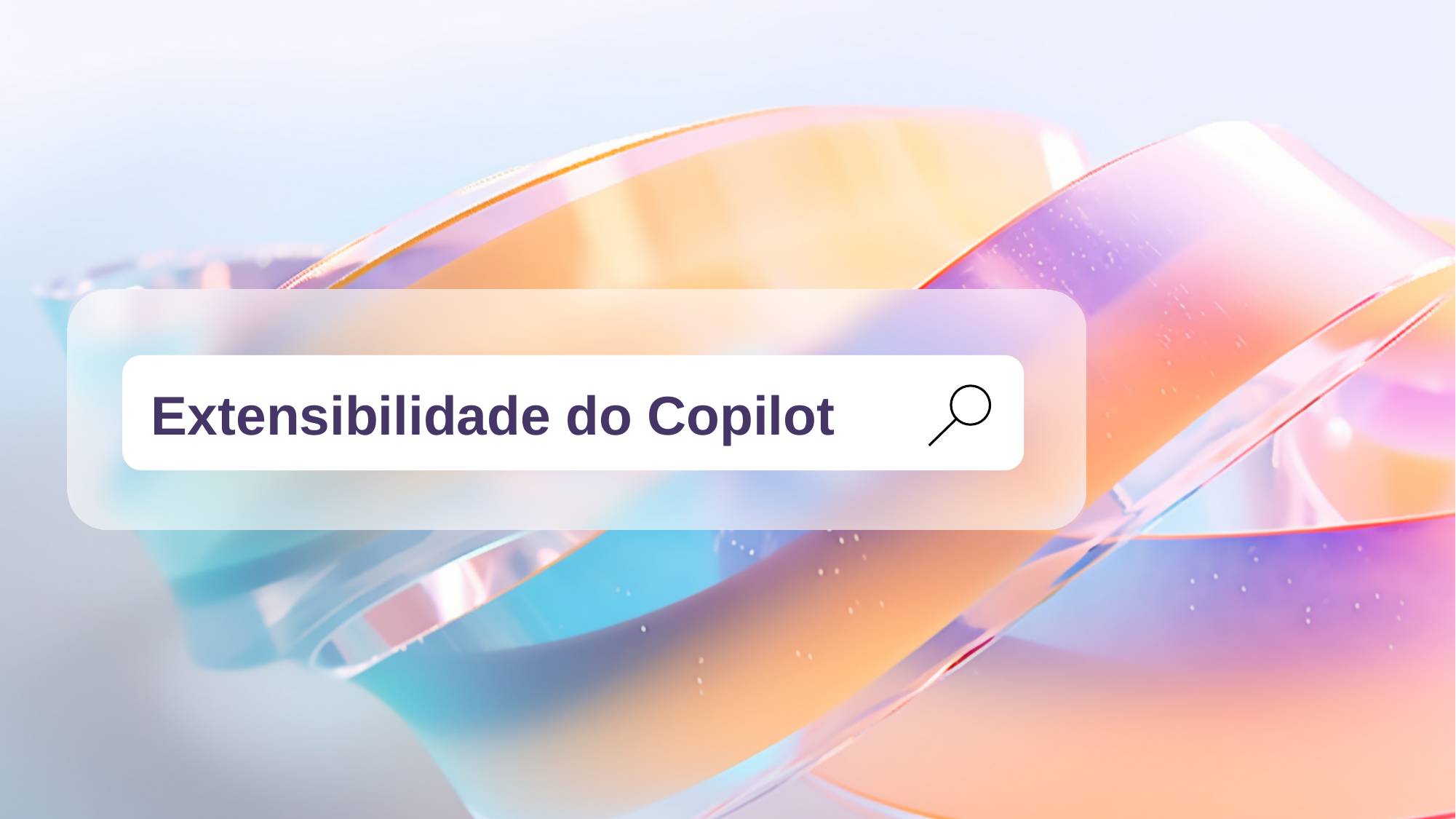

Quebra de seção – Opção 1
Extensibilidade do Copilot